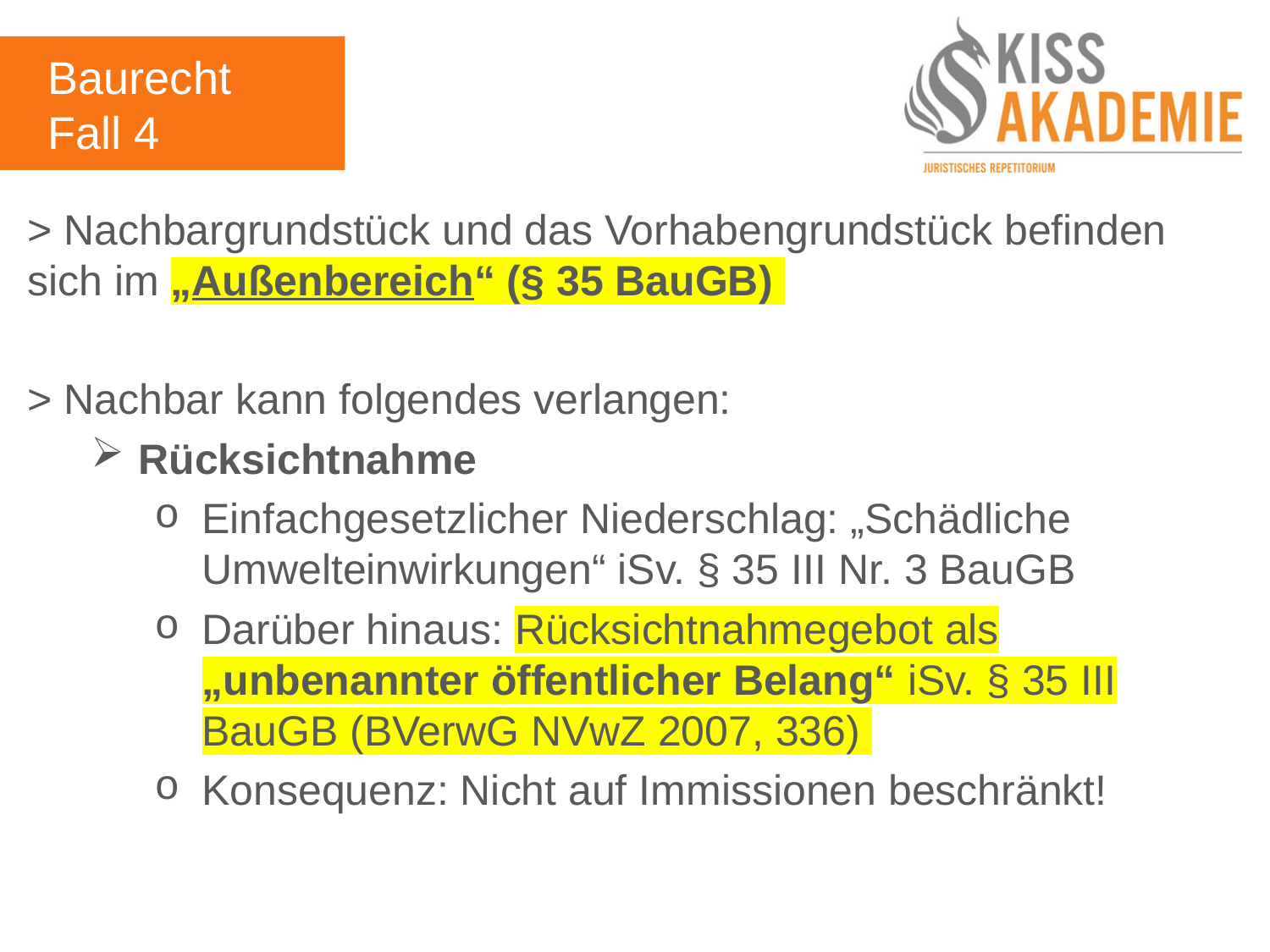

Baurecht
Fall 4
> Nachbargrundstück und das Vorhabengrundstück befinden sich im „Außenbereich“ (§ 35 BauGB)

> Nachbar kann folgendes verlangen:
Rücksichtnahme
Einfachgesetzlicher Niederschlag: „Schädliche Umwelteinwirkungen“ iSv. § 35 III Nr. 3 BauGB
Darüber hinaus: Rücksichtnahmegebot als „unbenannter öffentlicher Belang“ iSv. § 35 III BauGB (BVerwG NVwZ 2007, 336)
Konsequenz: Nicht auf Immissionen beschränkt!